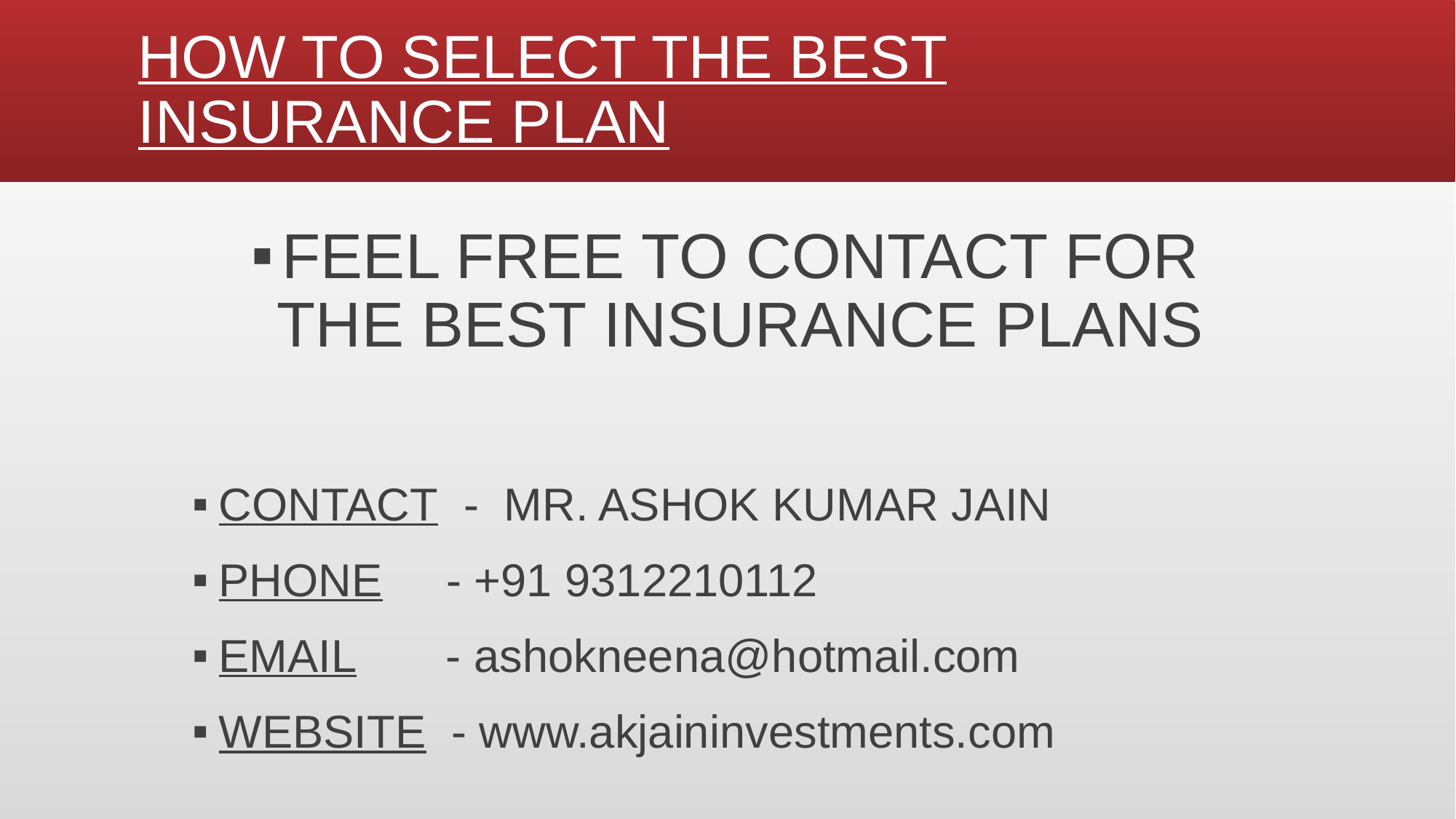

# HOW TO SELECT THE BEST INSURANCE PLAN
FEEL FREE TO CONTACT FOR THE BEST INSURANCE PLANS

CONTACT  -  MR. ASHOK KUMAR JAIN
PHONE     - +91 9312210112
EMAIL       - ashokneena@hotmail.com
WEBSITE  - www.akjaininvestments.com